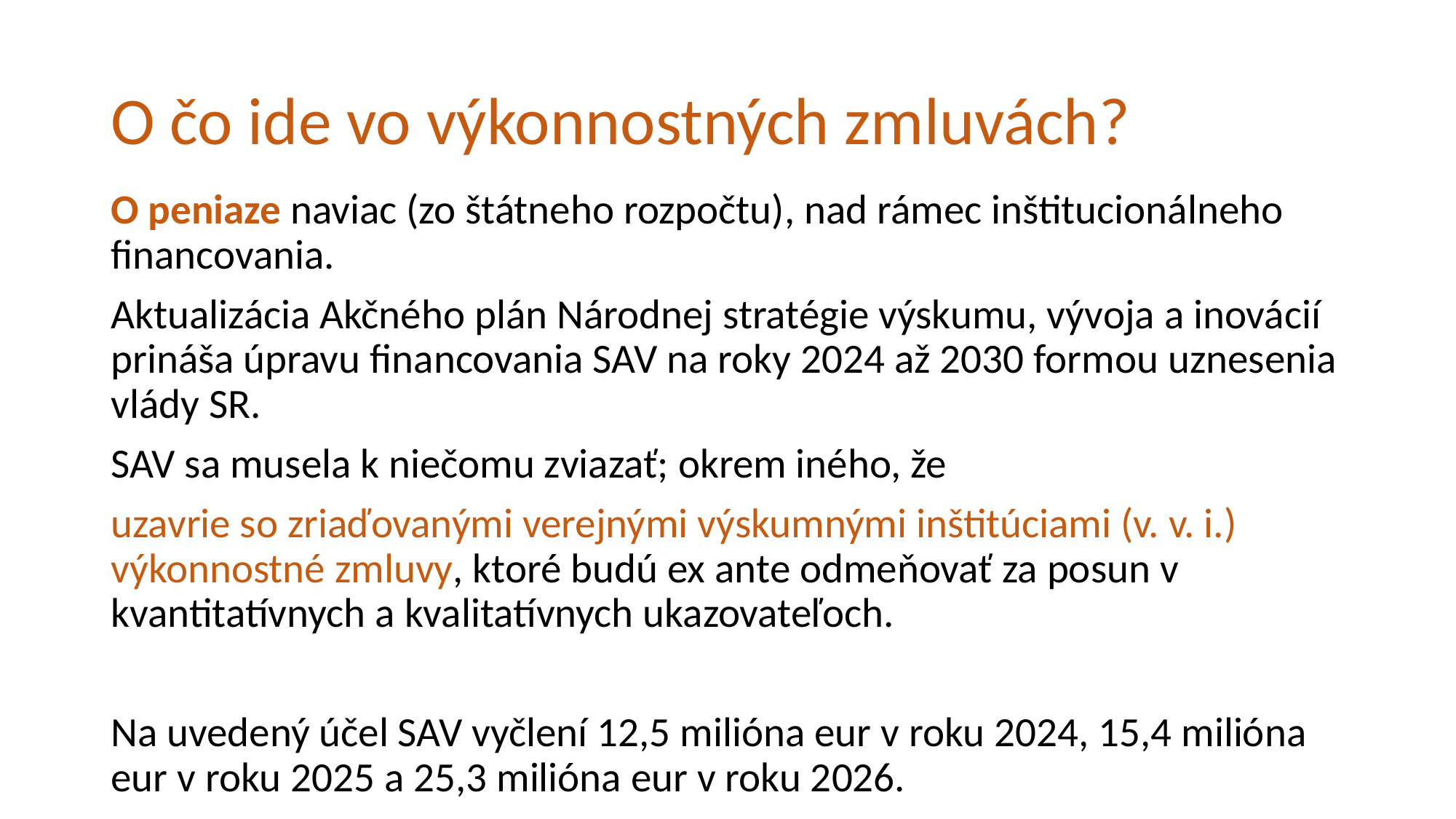

# O čo ide vo výkonnostných zmluvách?
O peniaze naviac (zo štátneho rozpočtu), nad rámec inštitucionálneho financovania.
Aktualizácia Akčného plán Národnej stratégie výskumu, vývoja a inovácií prináša úpravu financovania SAV na roky 2024 až 2030 formou uznesenia vlády SR.
SAV sa musela k niečomu zviazať; okrem iného, že
uzavrie so zriaďovanými verejnými výskumnými inštitúciami (v. v. i.) výkonnostné zmluvy, ktoré budú ex ante odmeňovať za posun v kvantitatívnych a kvalitatívnych ukazovateľoch.

Na uvedený účel SAV vyčlení 12,5 milióna eur v roku 2024, 15,4 milióna eur v roku 2025 a 25,3 milióna eur v roku 2026.